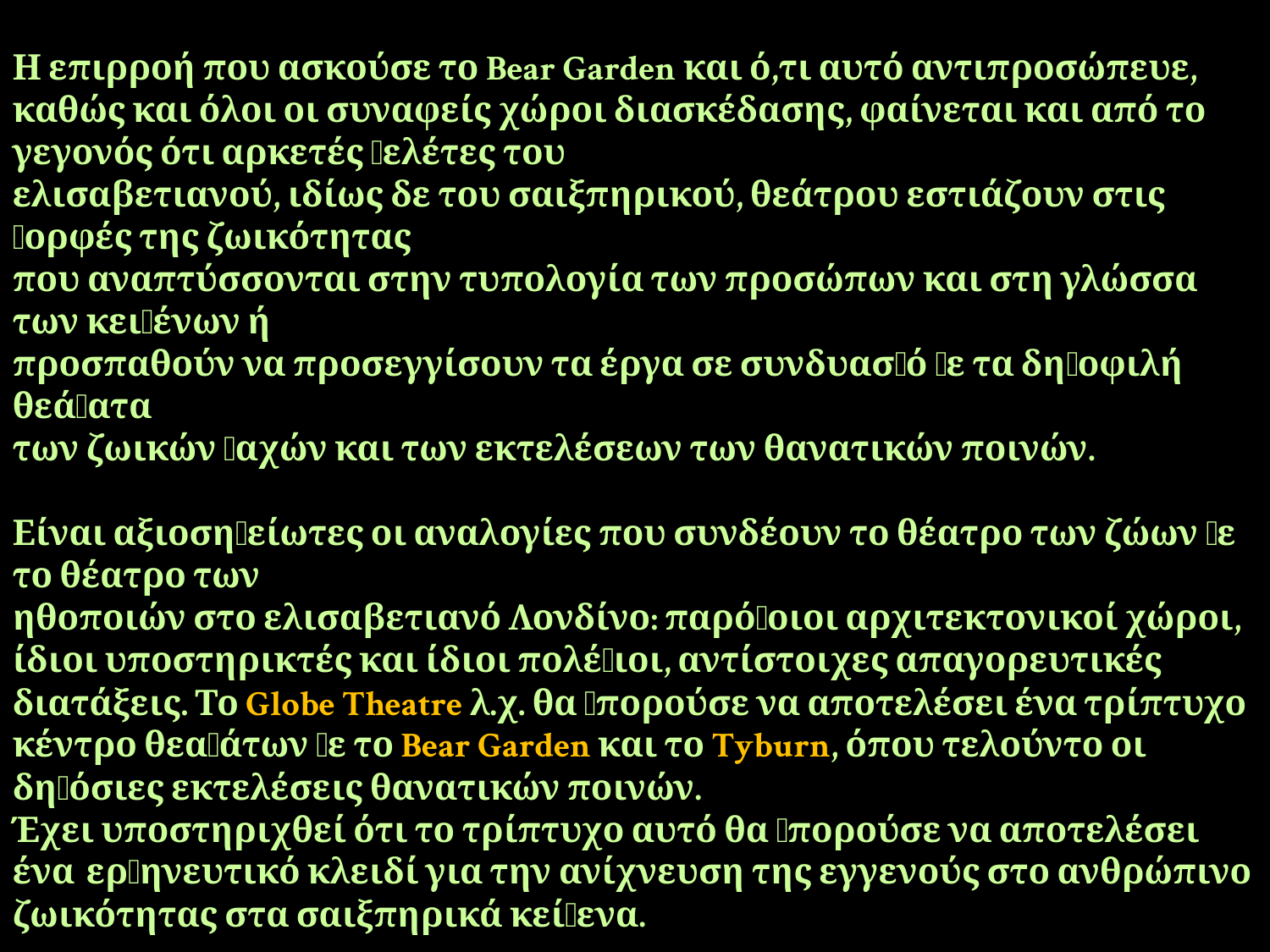

Η επιρροή που ασκούσε το Bear Garden και ό,τι αυτό αντιπροσώπευε, καθώς και όλοι οι συναφείς χώροι διασκέδασης, φαίνεται και από το γεγονός ότι αρκετές μελέτες του
ελισαβετιανού, ιδίως δε του σαιξπηρικού, θεάτρου εστιάζουν στις μορφές της ζωικότητας
που αναπτύσσονται στην τυπολογία των προσώπων και στη γλώσσα των κειμένων ή
προσπαθούν να προσεγγίσουν τα έργα σε συνδυασμό με τα δημοφιλή θεάματα
των ζωικών μαχών και των εκτελέσεων των θανατικών ποινών.

Είναι αξιοσημείωτες οι αναλογίες που συνδέουν το θέατρο των ζώων με το θέατρο των
ηθοποιών στο ελισαβετιανό Λονδίνο: παρόμοιοι αρχιτεκτονικοί χώροι, ίδιοι υποστηρικτές και ίδιοι πολέμιοι, αντίστοιχες απαγορευτικές διατάξεις. Το Globe Theatre λ.χ. θα μπορούσε να αποτελέσει ένα τρίπτυχο κέντρο θεαμάτων με το Bear Garden και το Tyburn, όπου τελούντο οι δημόσιες εκτελέσεις θανατικών ποινών.
Έχει υποστηριχθεί ότι το τρίπτυχο αυτό θα μπορούσε να αποτελέσει ένα  ερμηνευτικό κλειδί για την ανίχνευση της εγγενούς στο ανθρώπινο ζωικότητας στα σαιξπηρικά κείμενα.

Αλλά όχι μόνο σε αυτά.
Η Erica Fudge σημειώνει προσφυώς τη διασταύρωση του ανθρώπινου και του ζωικού
ακριβώς στο μεταίχμιο του να βασανίζεις ένα ζώο και του να είσαι το θύμα ενός
βασανισμού.